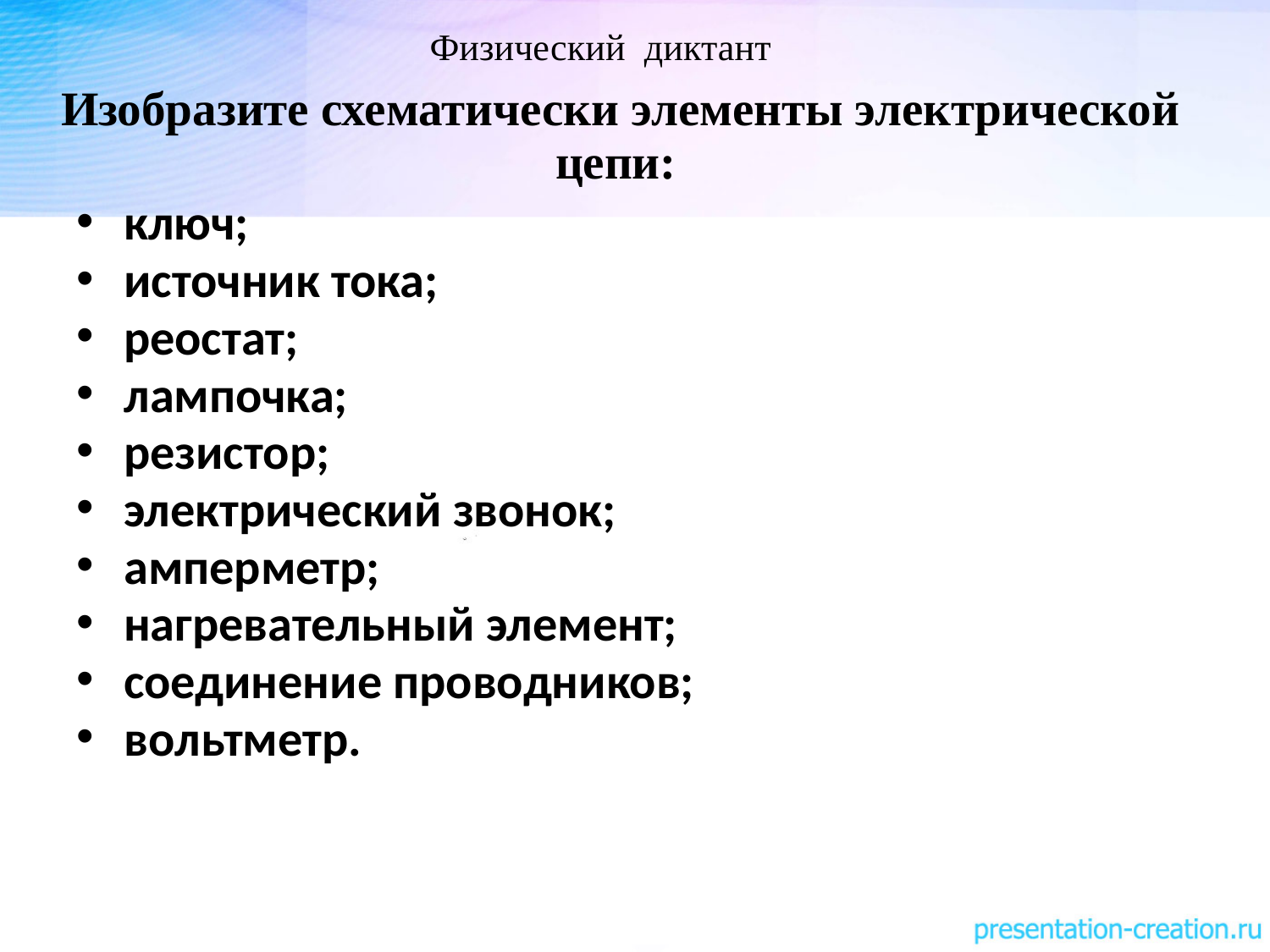

Физический  диктант
# Изобразите схематически элементы электрической цепи:
ключ;
источник тока;
реостат;
лампочка;
резистор;
электрический звонок;
амперметр;
нагревательный элемент;
соединение проводников;
вольтметр.